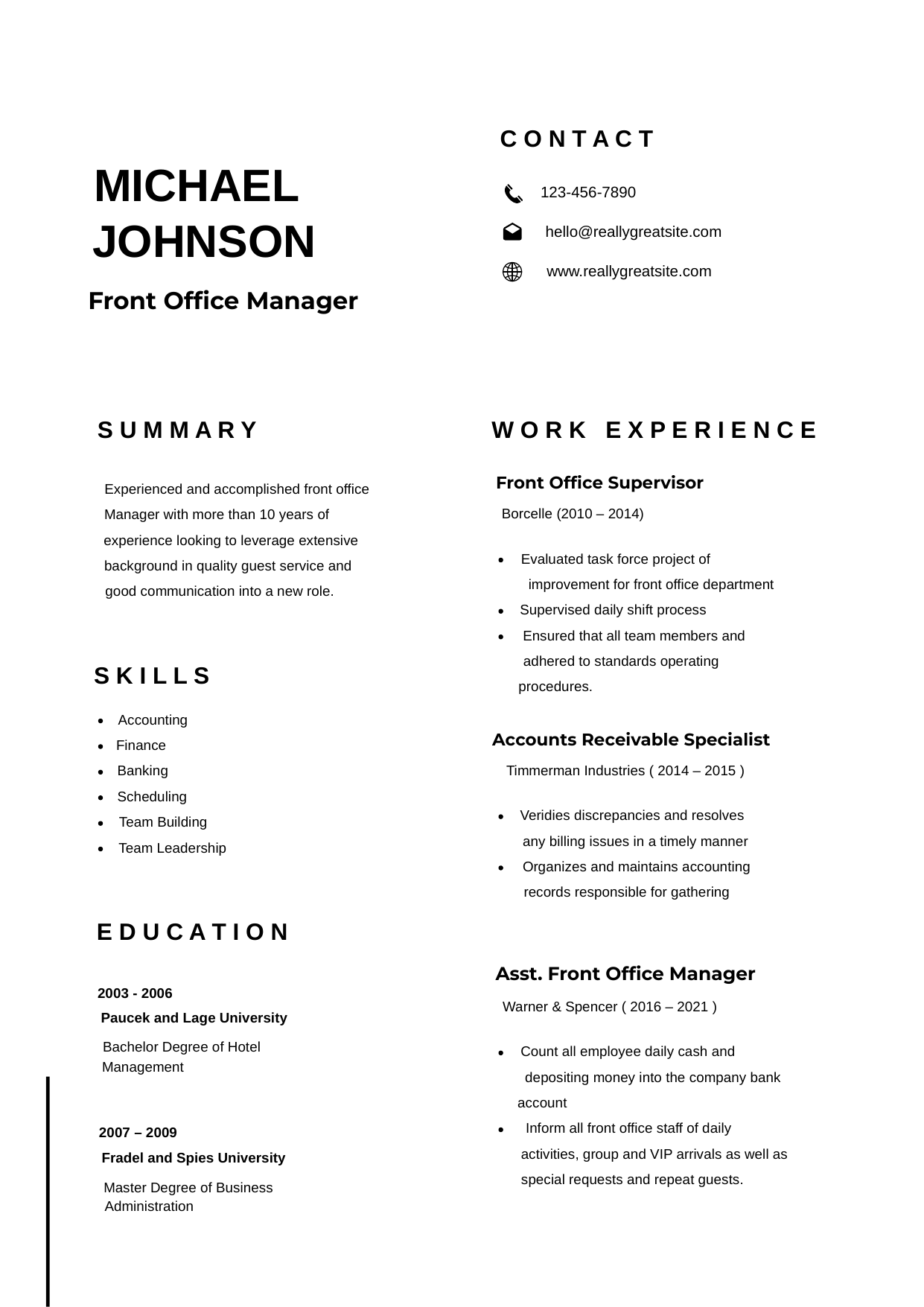

C O N T A C T
MICHAEL
123-456-7890

JOHNSON

hello@reallygreatsite.com

www.reallygreatsite.com

Front Office Manager
S U M M A R Y
W O R K   E X P E R I E N C E
Front Office Supervisor
Experienced and accomplished front office
Borcelle (2010 – 2014)
Manager with more than 10 years of
experience looking to leverage extensive
Evaluated task force project of
background in quality guest service and

improvement for front office department
good communication into a new role.
Supervised daily shift process

Ensured that all team members and

adhered to standards operating
S K I L L S
procedures.
Accounting

Accounts Receivable Specialist
Finance

Timmerman Industries ( 2014 – 2015 )
Banking

Scheduling

Veridies discrepancies and resolves
Team Building

any billing issues in a timely manner
Team Leadership

Organizes and maintains accounting

records responsible for gathering
E D U C A T I O N
Asst. Front Office Manager
2003 - 2006
Warner & Spencer ( 2016 – 2021 )
Paucek and Lage University
Bachelor Degree of Hotel
Count all employee daily cash and

Management
depositing money into the company bank

account
Inform all front office staff of daily
2007 – 2009

activities, group and VIP arrivals as well as
Fradel and Spies University
special requests and repeat guests.
Master Degree of Business
Administration